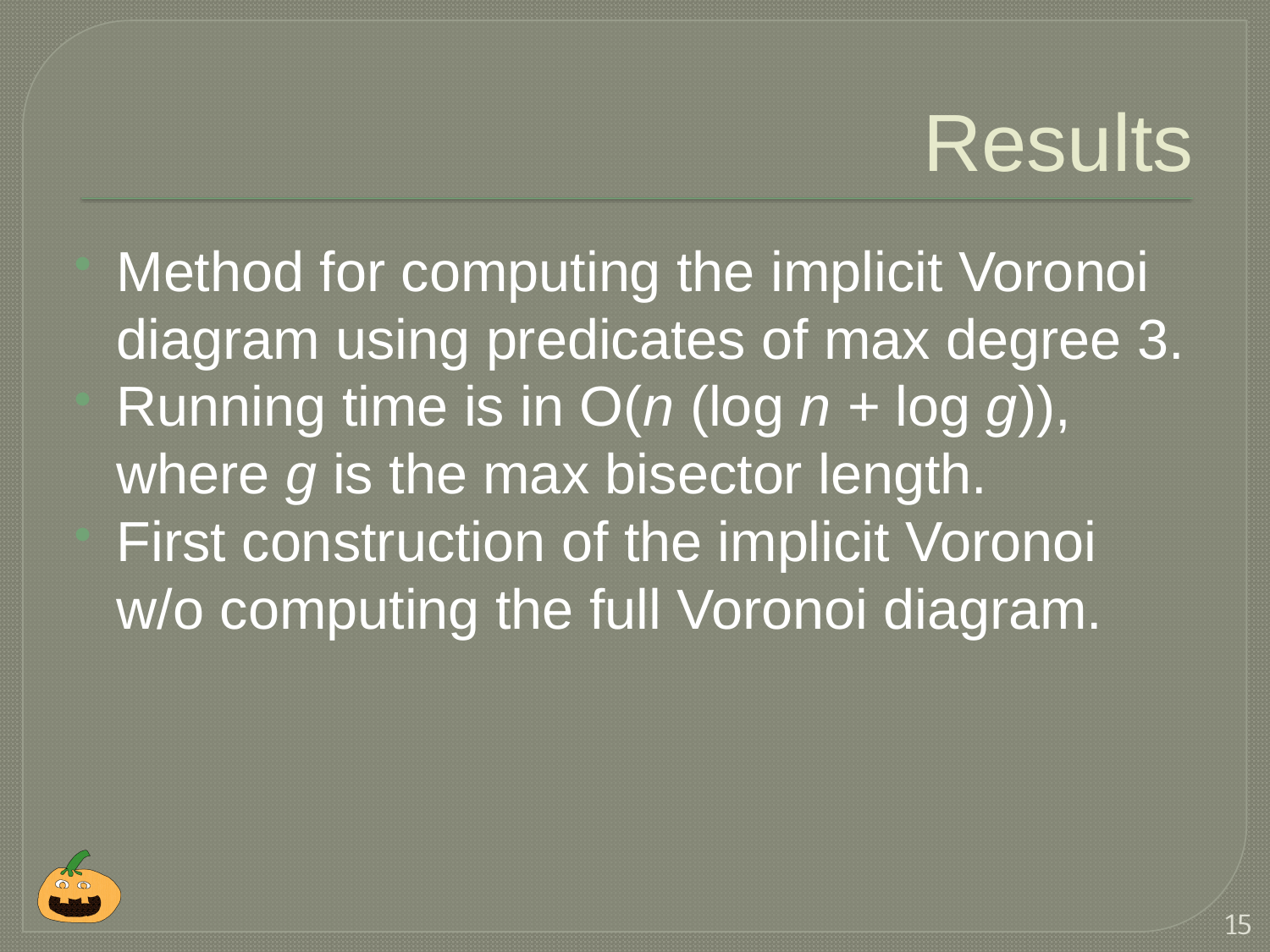

# Results
Method for computing the implicit Voronoi diagram using predicates of max degree 3.
Running time is in O(n (log n + log g)), where g is the max bisector length.
First construction of the implicit Voronoi
w/o computing the full Voronoi diagram.
15